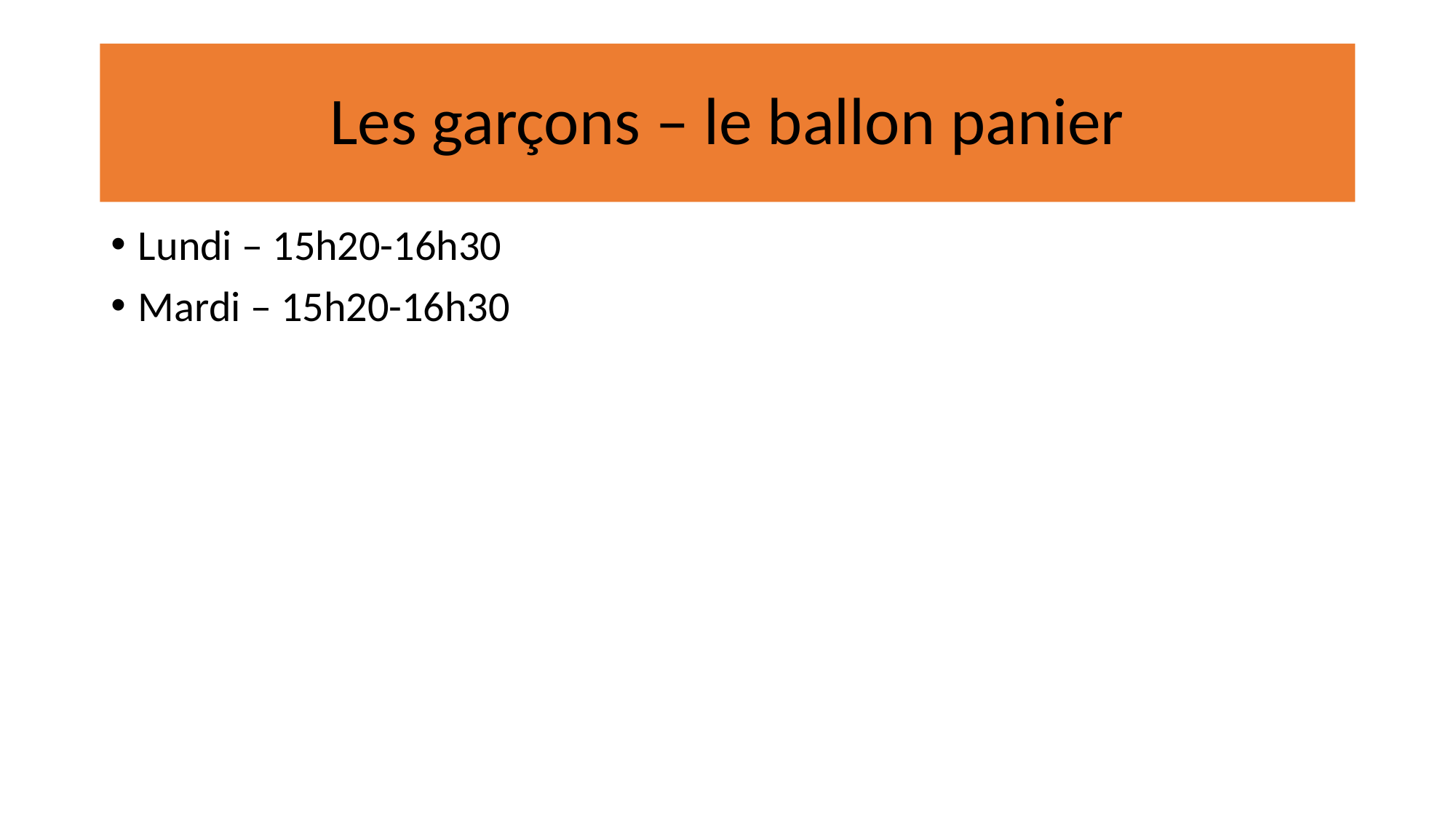

# Les garçons – le ballon panier
Lundi – 15h20-16h30
Mardi – 15h20-16h30